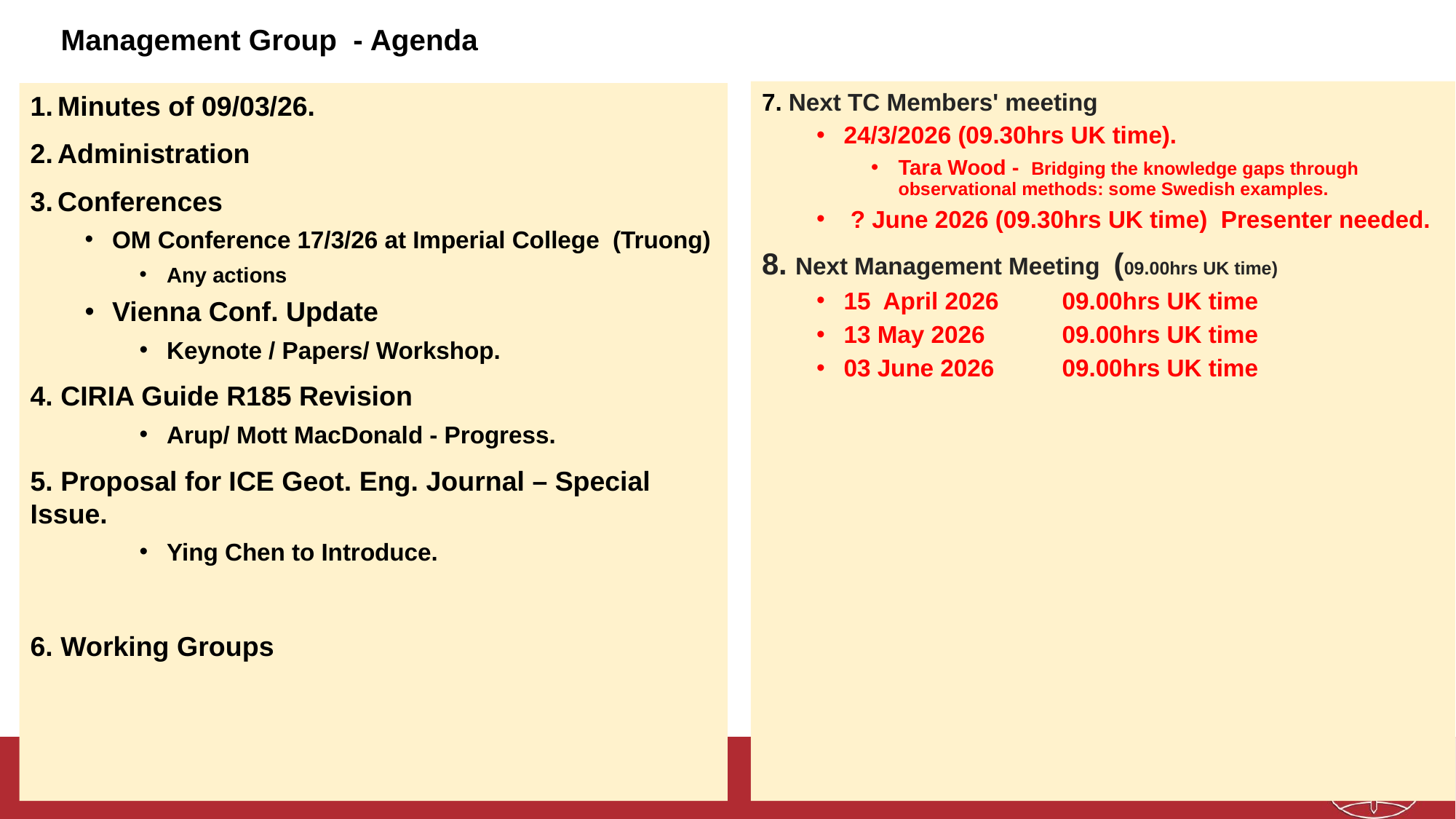

# Management Group  - Agenda
7. Next TC Members' meeting
24/3/2026 (09.30hrs UK time).
Tara Wood -  Bridging the knowledge gaps through observational methods: some Swedish examples.
 ? June 2026 (09.30hrs UK time)  Presenter needed.
8. Next Management Meeting  (09.00hrs UK time)
15  April 2026 	09.00hrs UK time
13 May 2026 	09.00hrs UK time
03 June 2026	09.00hrs UK time

Minutes of 09/03/26.
Administration
Conferences
OM Conference 17/3/26 at Imperial College  (Truong)
Any actions
Vienna Conf. Update
Keynote / Papers/ Workshop.
4. CIRIA Guide R185 Revision
Arup/ Mott MacDonald - Progress.
5. Proposal for ICE Geot. Eng. Journal – Special Issue.
Ying Chen to Introduce.

6. Working Groups